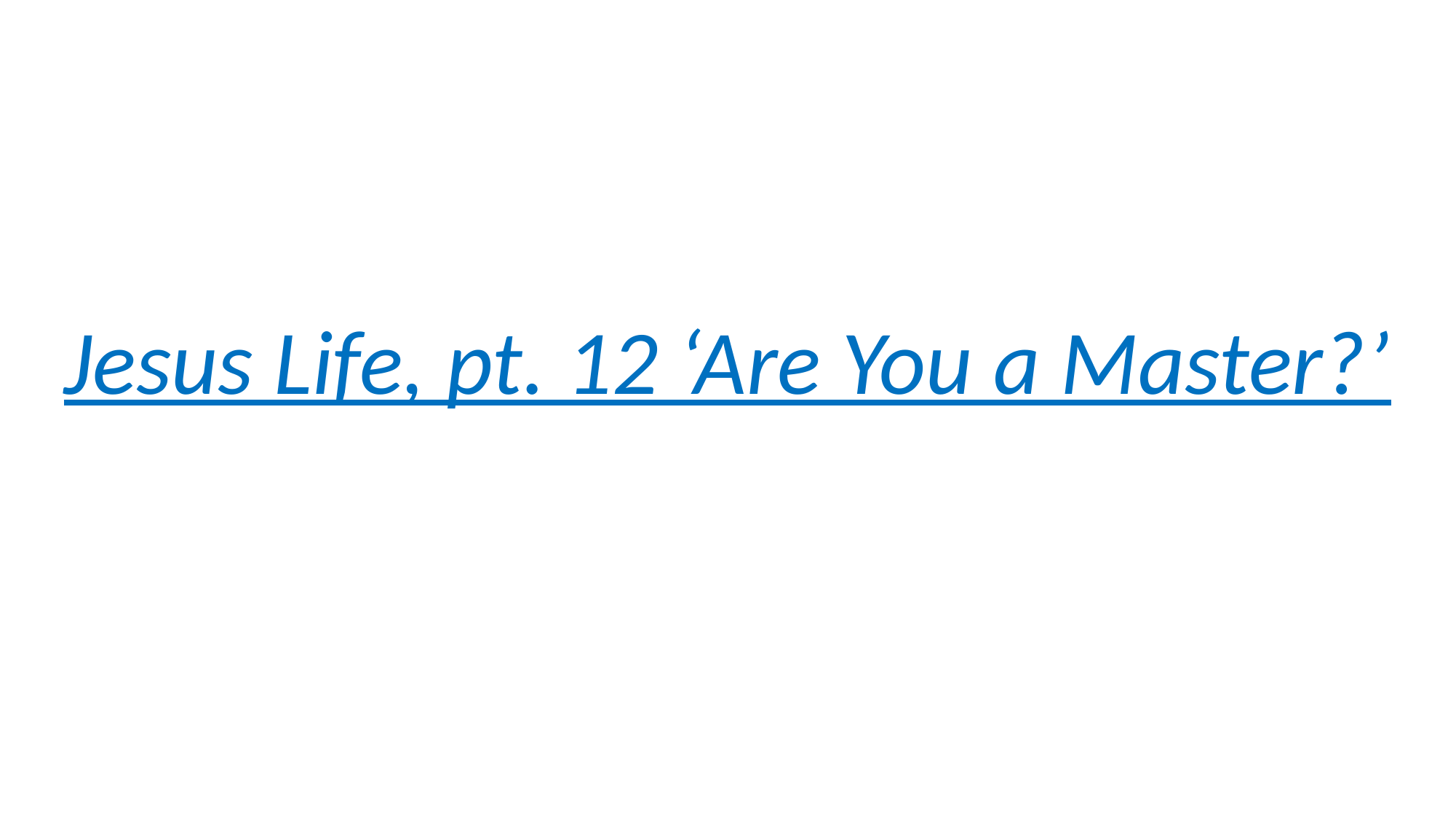

# Jesus Life, pt. 12 ‘Are You a Master?’